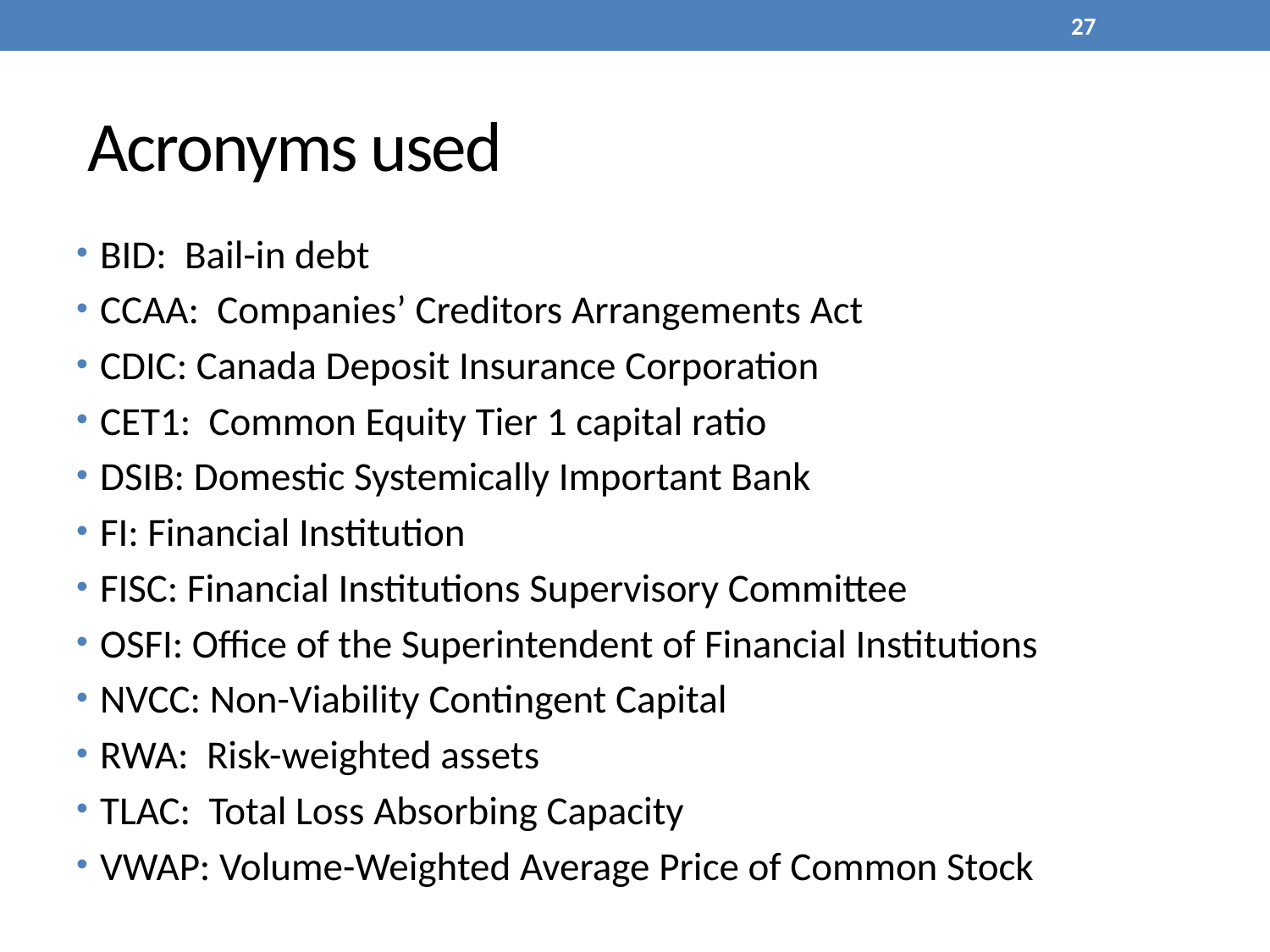

27
# Acronyms used
BID:  Bail-in debt
CCAA:  Companies’ Creditors Arrangements Act
CDIC: Canada Deposit Insurance Corporation
CET1:  Common Equity Tier 1 capital ratio
DSIB: Domestic Systemically Important Bank
FI: Financial Institution
FISC: Financial Institutions Supervisory Committee
OSFI: Office of the Superintendent of Financial Institutions
NVCC: Non-Viability Contingent Capital
RWA:  Risk-weighted assets
TLAC:  Total Loss Absorbing Capacity
VWAP: Volume-Weighted Average Price of Common Stock